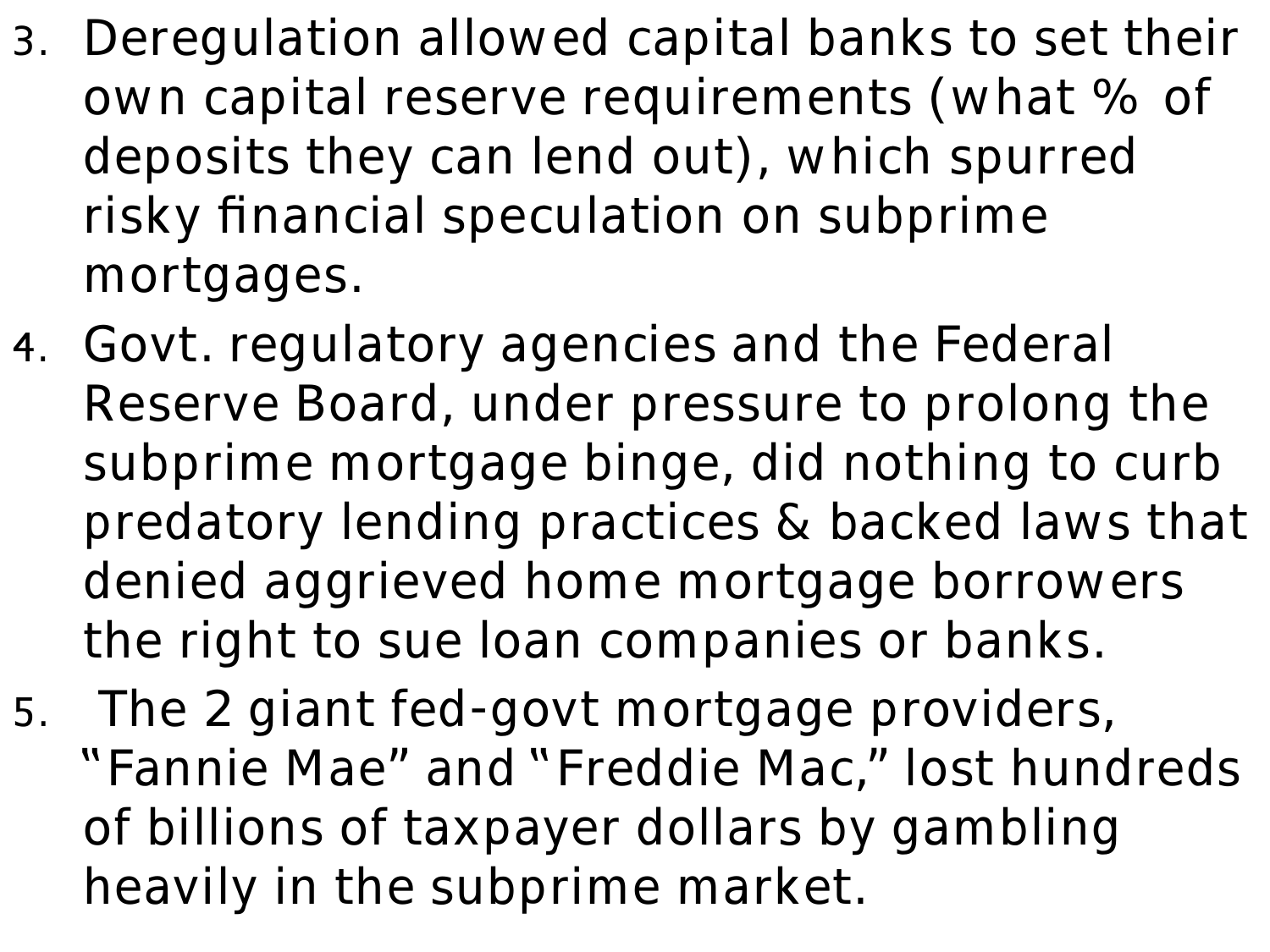

Deregulation allowed capital banks to set their own capital reserve requirements (what % of deposits they can lend out), which spurred risky financial speculation on subprime mortgages.
Govt. regulatory agencies and the Federal Reserve Board, under pressure to prolong the subprime mortgage binge, did nothing to curb predatory lending practices & backed laws that denied aggrieved home mortgage borrowers the right to sue loan companies or banks.
 The 2 giant fed-govt mortgage providers, “Fannie Mae” and “Freddie Mac,” lost hundreds of billions of taxpayer dollars by gambling heavily in the subprime market.